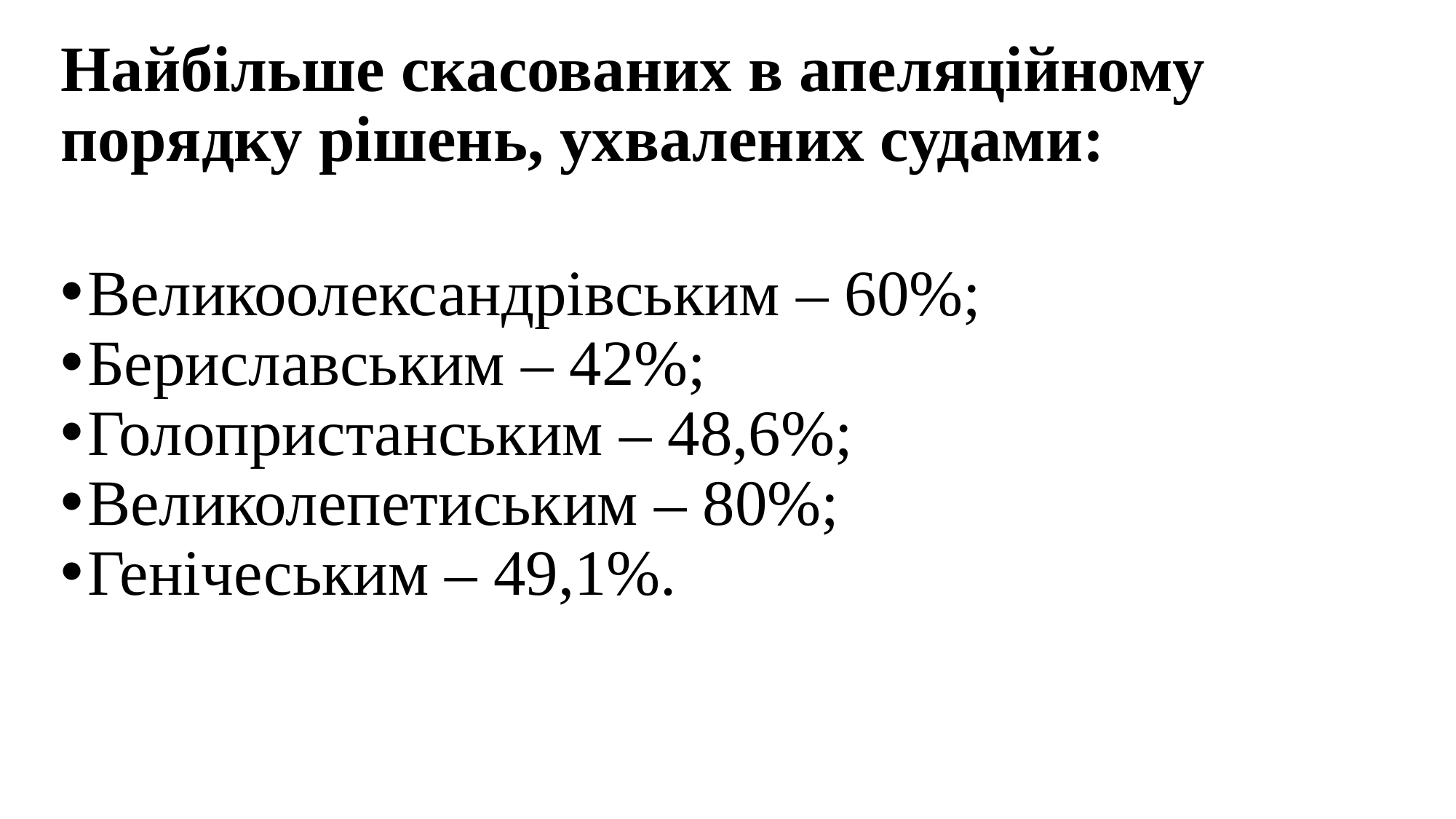

Найбільше скасованих в апеляційному порядку рішень, ухвалених судами:

Великоолександрівським – 60%;
Бериславським – 42%;
Голопристанським – 48,6%;
Великолепетиським – 80%;
Генічеським – 49,1%.